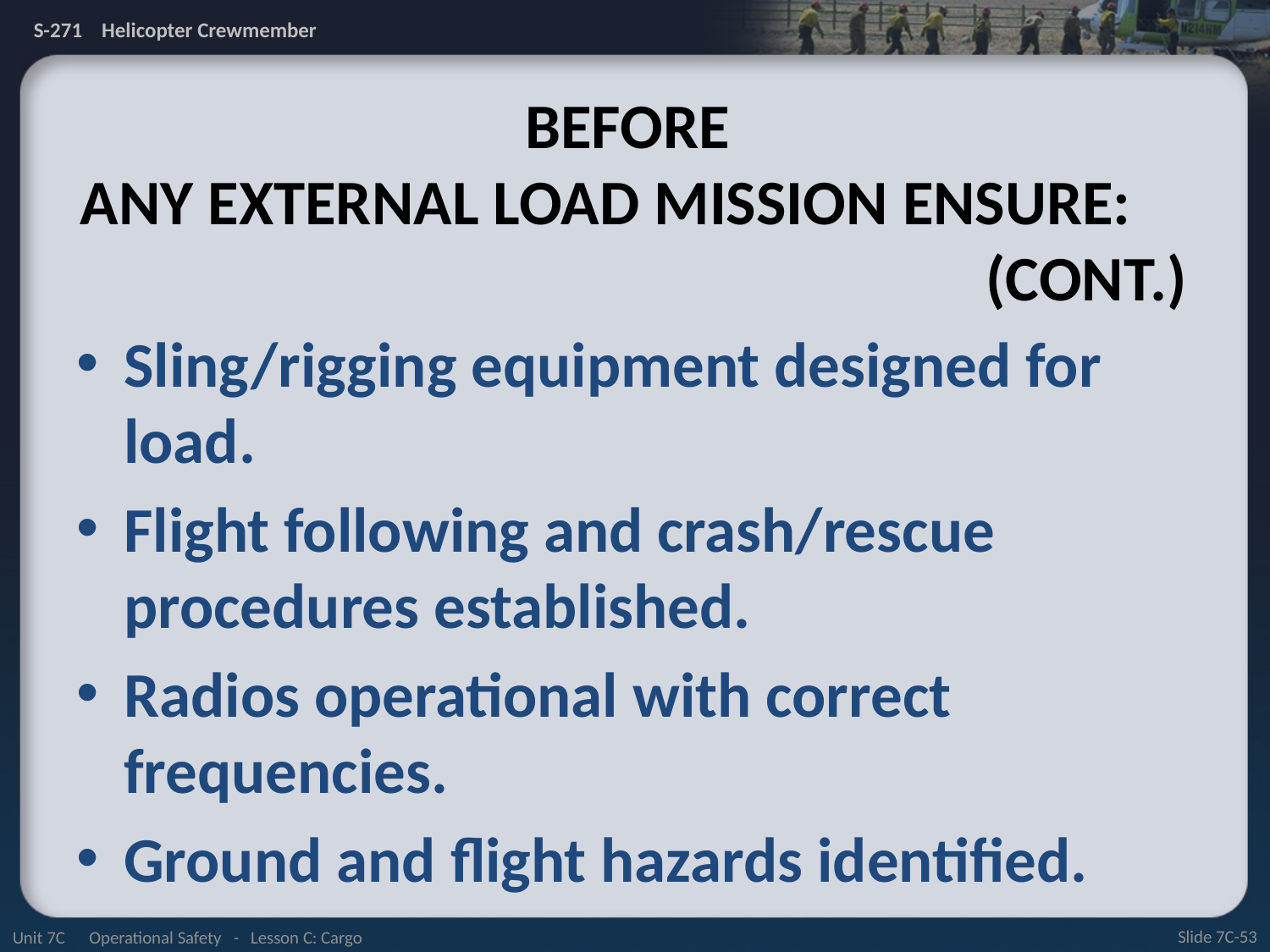

# Before any External Load Mission Ensure:                                                                    (Cont.)
Sling/rigging equipment designed for load.
Flight following and crash/rescue procedures established.
Radios operational with correct frequencies.
Ground and flight hazards identified.

Unit 7C      Operational Safety   -   Lesson C: Cargo
Slide 7C-53